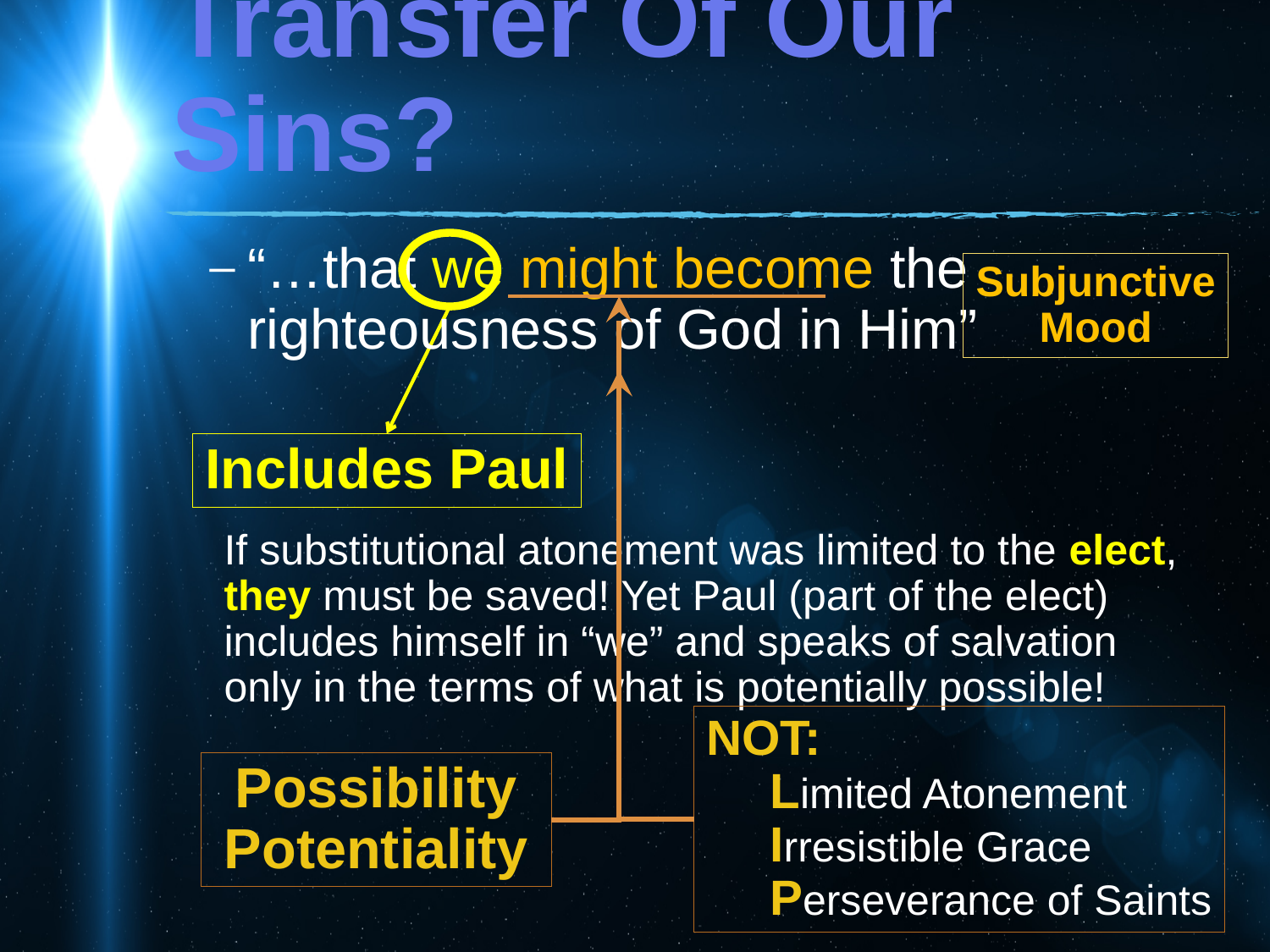

# Transfer Of Our Sins?
“…that we might become the righteousness of God in Him”

Subjunctive
Mood
Includes Paul
If substitutional atonement was limited to the elect, they must be saved! Yet Paul (part of the elect) includes himself in “we” and speaks of salvation only in the terms of what is potentially possible!
NOT:
Limited Atonement
Irresistible Grace
Perseverance of Saints
Possibility
Potentiality